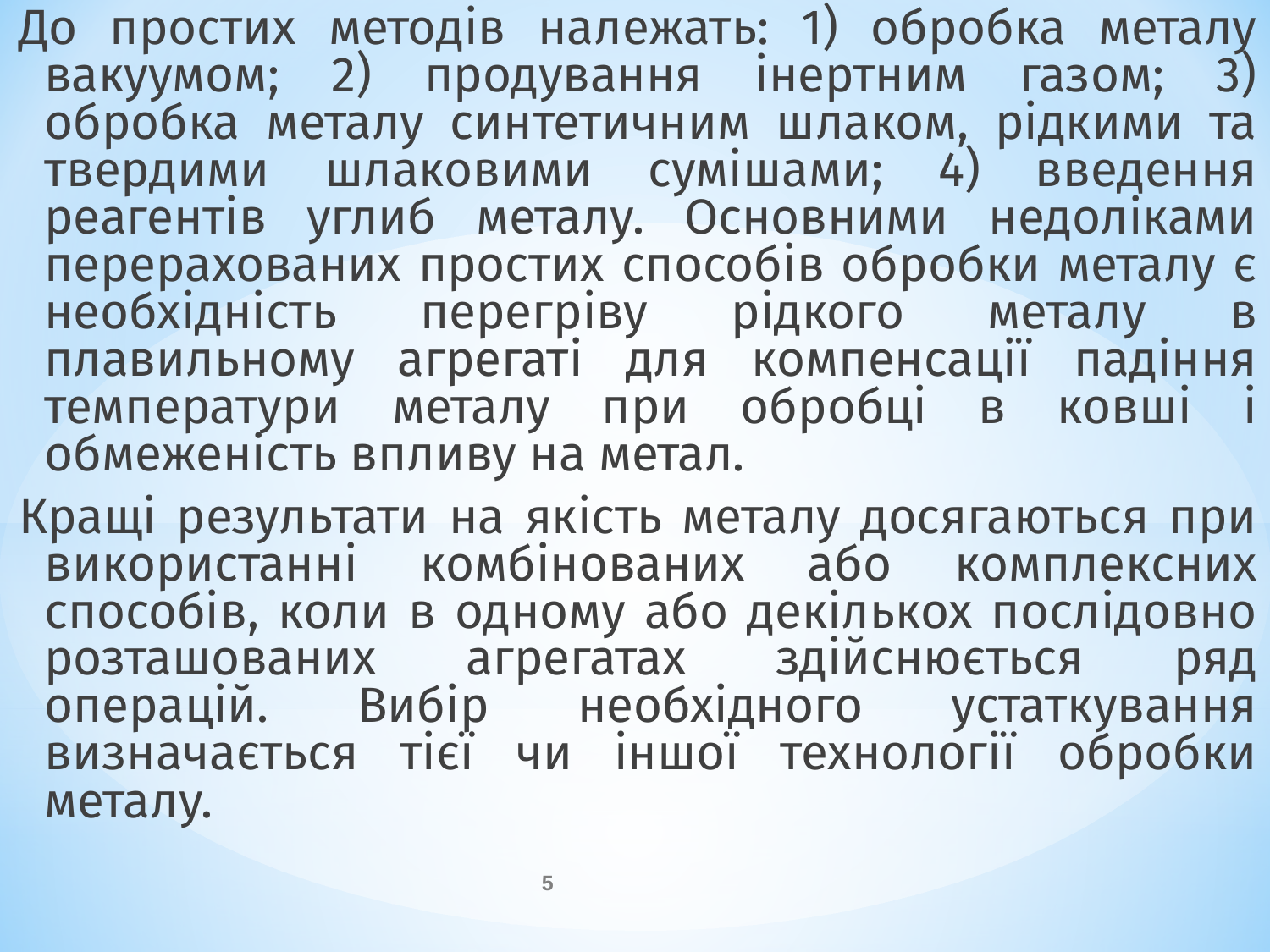

До простих методів належать: 1) обробка металу вакуумом; 2) продування інертним газом; 3) обробка металу синтетичним шлаком, рідкими та твердими шлаковими сумішами; 4) введення реагентів углиб металу. Основними недоліками перерахованих простих способів обробки металу є необхідність перегріву рідкого металу в плавильному агрегаті для компенсації падіння температури металу при обробці в ковші і обмеженість впливу на метал.
Кращі результати на якість металу досягаються при використанні комбінованих або комплексних способів, коли в одному або декількох послідовно розташованих агрегатах здійснюється ряд операцій. Вибір необхідного устаткування визначається тієї чи іншої технології обробки металу.
5